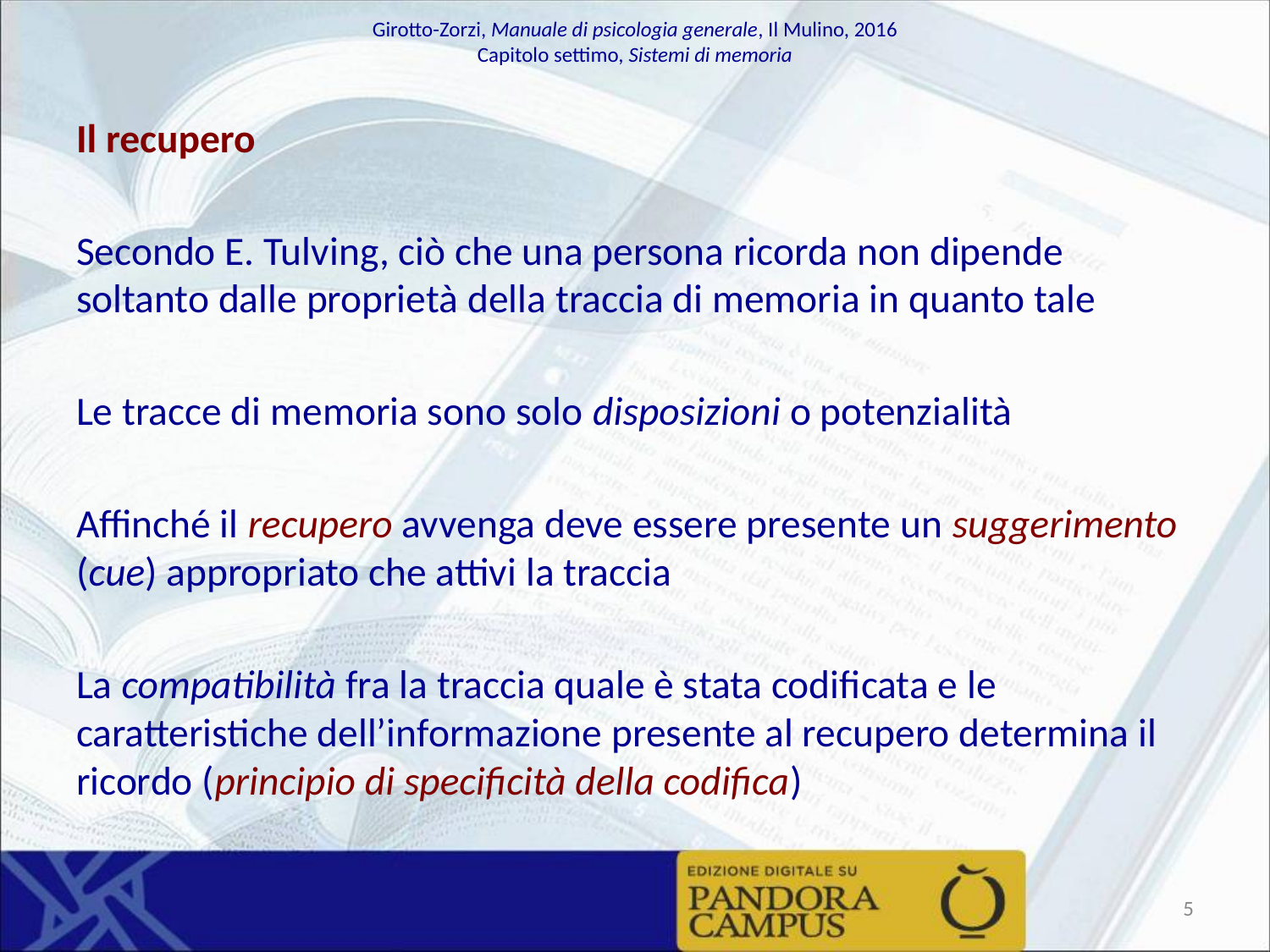

Il recupero

Secondo E. Tulving, ciò che una persona ricorda non dipende soltanto dalle proprietà della traccia di memoria in quanto tale

Le tracce di memoria sono solo disposizioni o potenzialità

Affinché il recupero avvenga deve essere presente un suggerimento (cue) appropriato che attivi la traccia

La compatibilità fra la traccia quale è stata codificata e le caratteristiche dell’informazione presente al recupero determina il ricordo (principio di specificità della codifica)
5